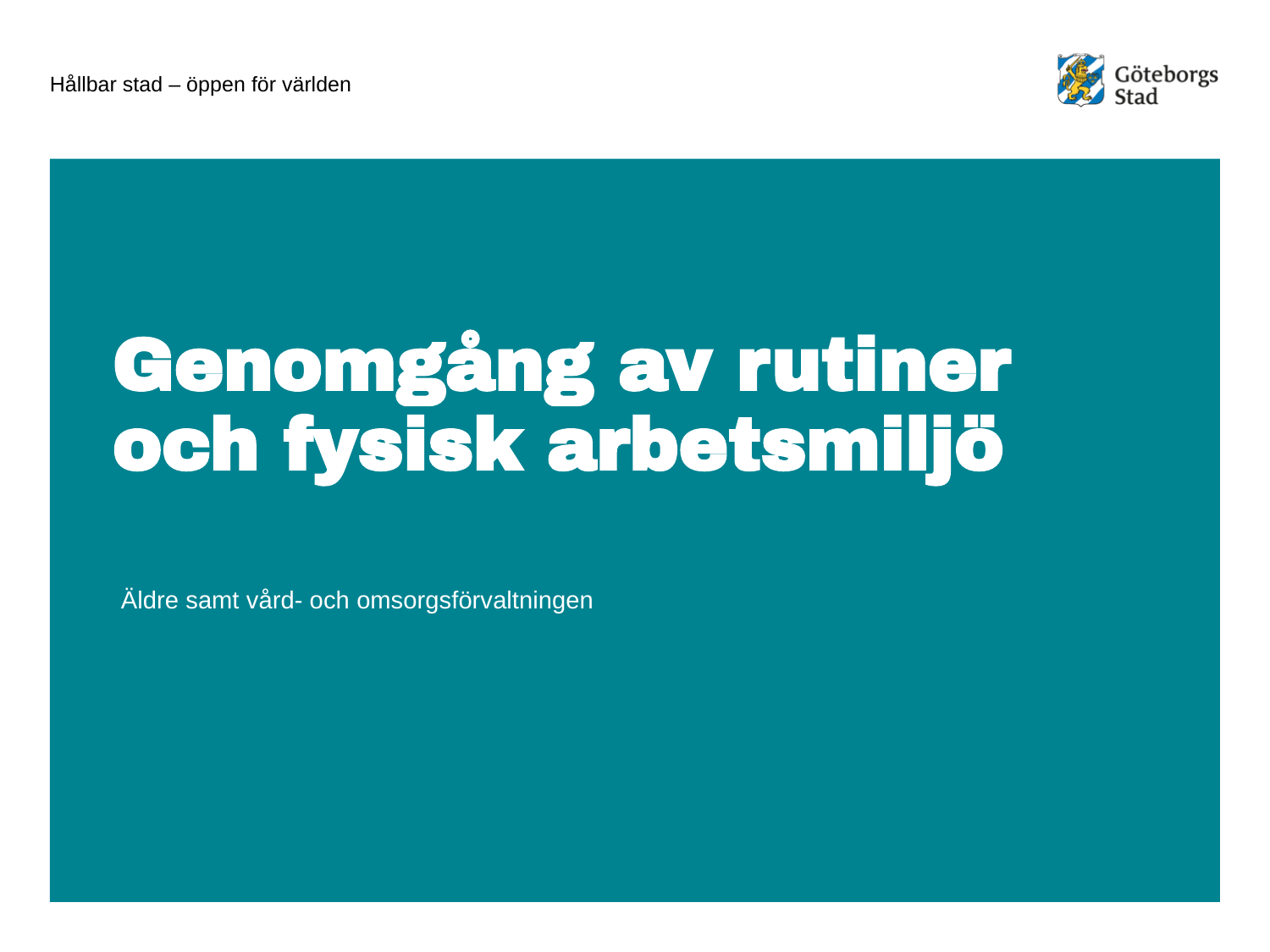

# Genomgång av rutiner och fysisk arbetsmiljö
Äldre samt vård- och omsorgsförvaltningen